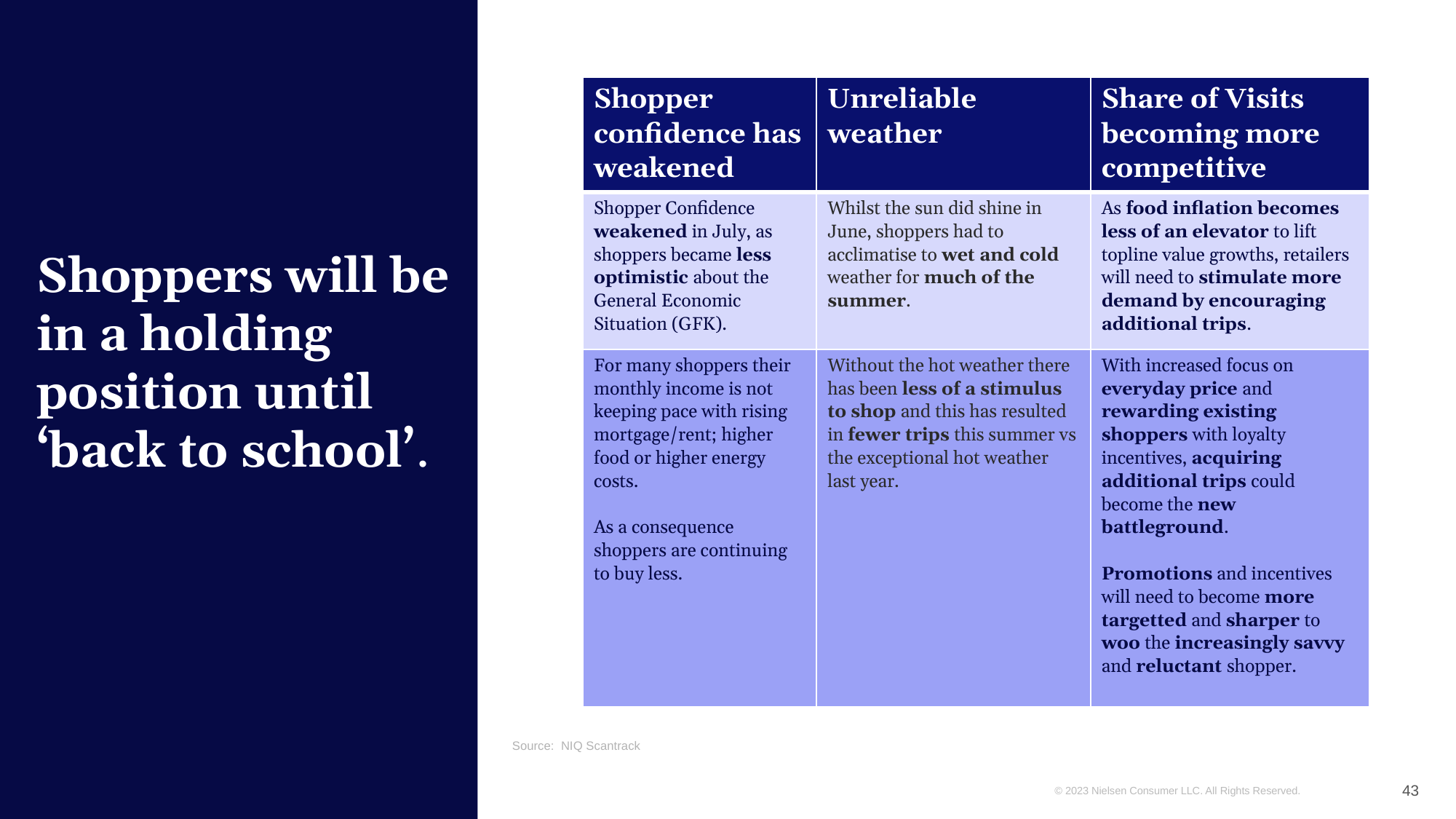

| Shopper confidence has weakened | Unreliable weather | Share of Visits becoming more competitive |
| --- | --- | --- |
| Shopper Confidence weakened in July, as shoppers became less optimistic about the General Economic Situation (GFK). | Whilst the sun did shine in June, shoppers had to acclimatise to wet and cold weather for much of the summer. | As food inflation becomes less of an elevator to lift topline value growths, retailers will need to stimulate more demand by encouraging additional trips. |
| For many shoppers their monthly income is not keeping pace with rising mortgage/rent; higher food or higher energy costs. As a consequence shoppers are continuing to buy less. | Without the hot weather there has been less of a stimulus to shop and this has resulted in fewer trips this summer vs the exceptional hot weather last year. | With increased focus on everyday price and rewarding existing shoppers with loyalty incentives, acquiring additional trips could become the new battleground. Promotions and incentives will need to become more targetted and sharper to woo the increasingly savvy and reluctant shopper. |
# Shoppers will be in a holding position until ‘back to school’.
Source:  NIQ Scantrack
43